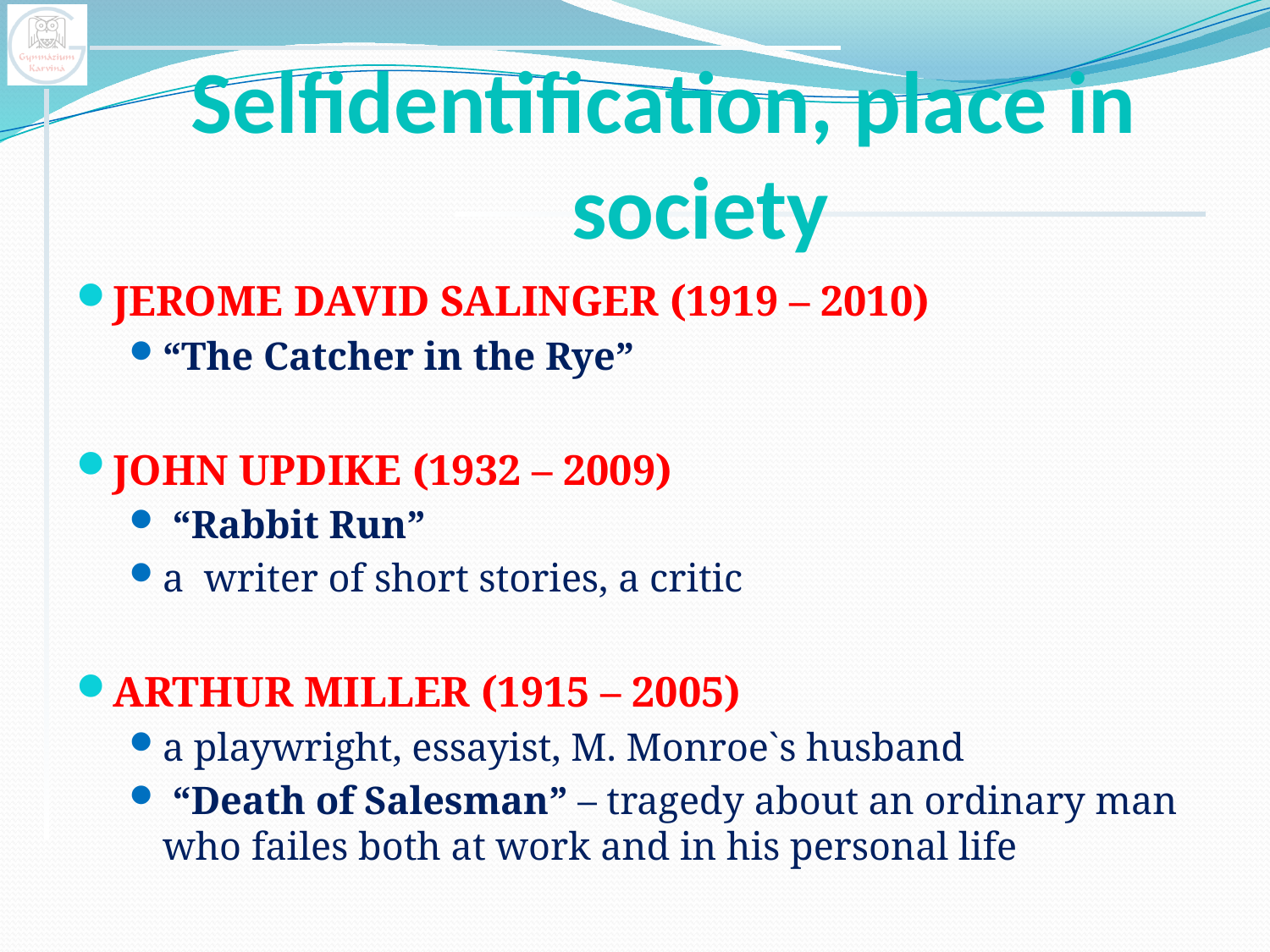

# Selfidentification, place in 				society
JEROME DAVID SALINGER (1919 – 2010)
“The Catcher in the Rye”

JOHN UPDIKE (1932 – 2009)
 “Rabbit Run”
a  writer of short stories, a critic

ARTHUR MILLER (1915 – 2005)
a playwright, essayist, M. Monroe`s husband
 “Death of Salesman” – tragedy about an ordinary man who failes both at work and in his personal life